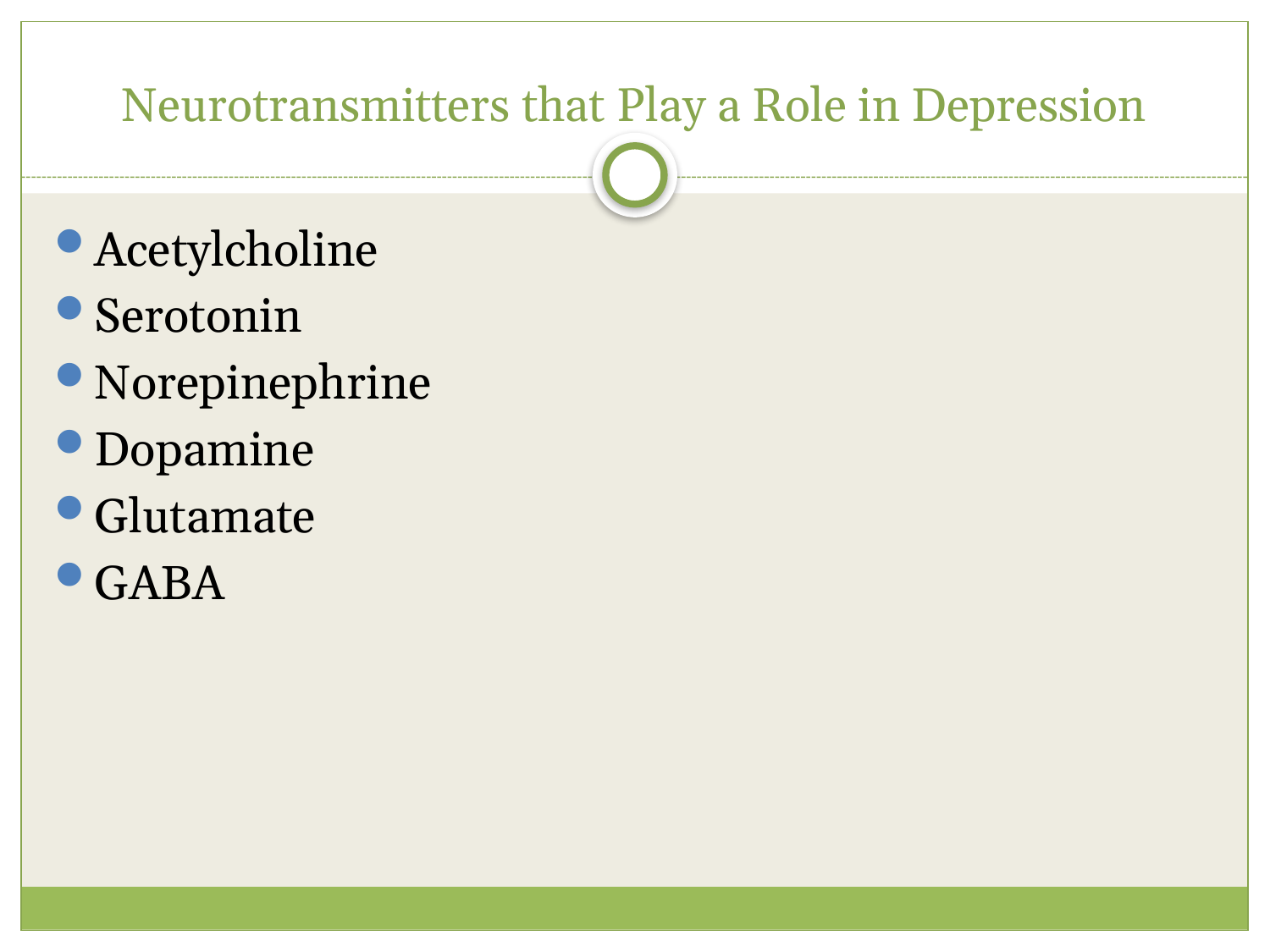

# Neurotransmitters that Play a Role in Depression
Acetylcholine
Serotonin
Norepinephrine
Dopamine
Glutamate
GABA